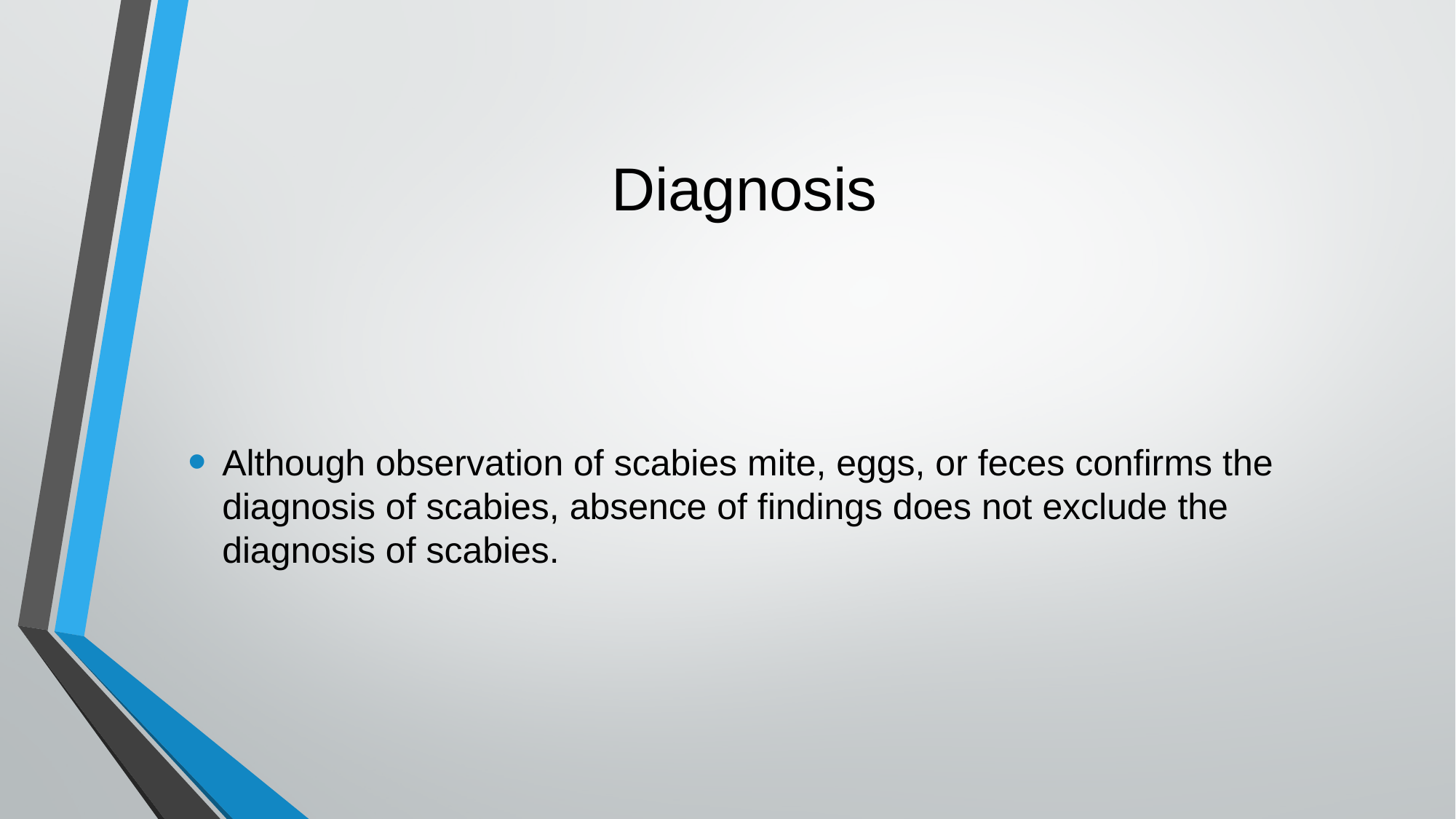

# Diagnosis
Although observation of scabies mite, eggs, or feces confirms the diagnosis of scabies, absence of findings does not exclude the diagnosis of scabies.